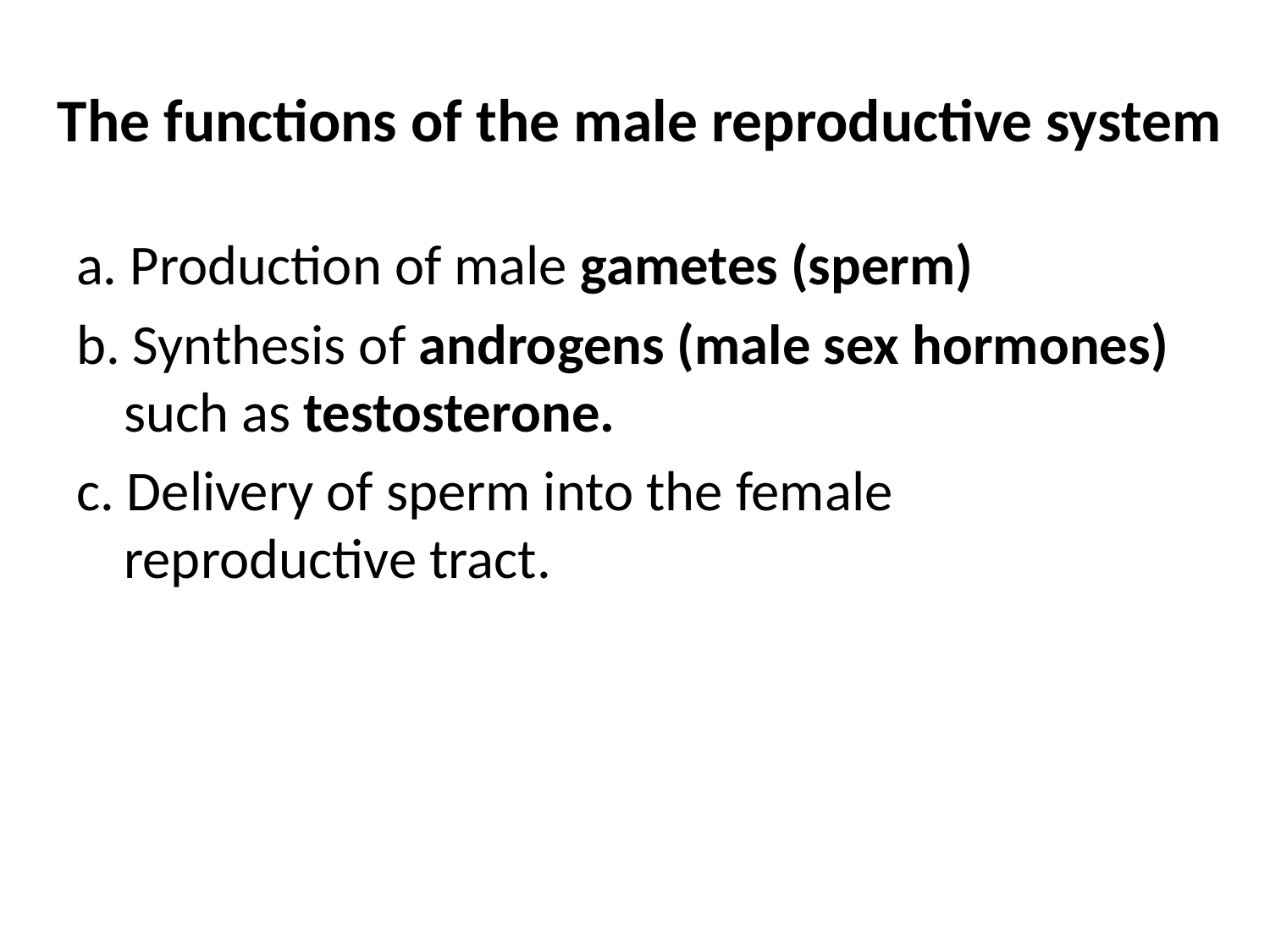

# The functions of the male reproductive system
a. Production of male gametes (sperm)
b. Synthesis of androgens (male sex hormones) such as testosterone.
c. Delivery of sperm into the female reproductive tract.